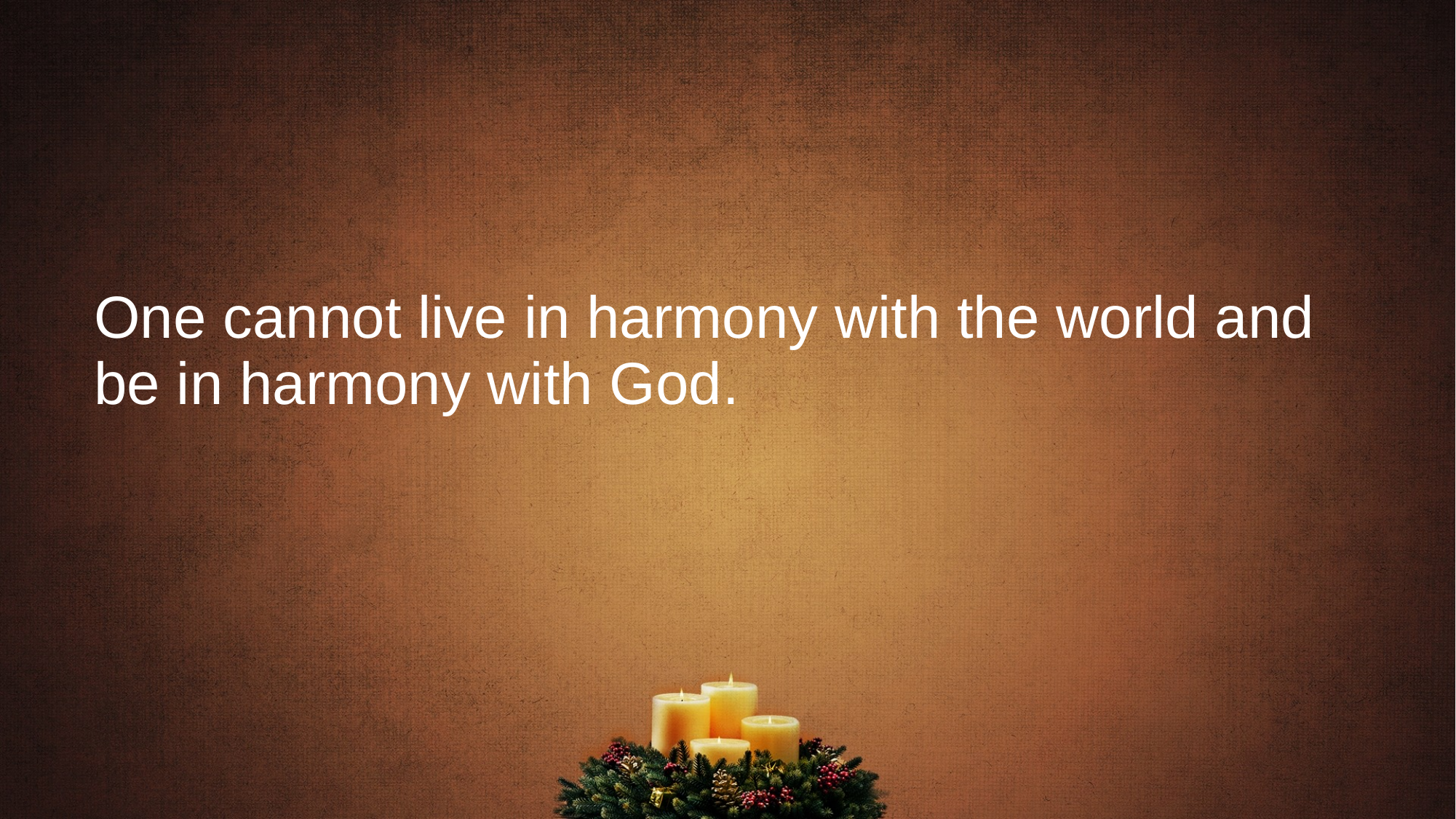

# One cannot live in harmony with the world and be in harmony with God.